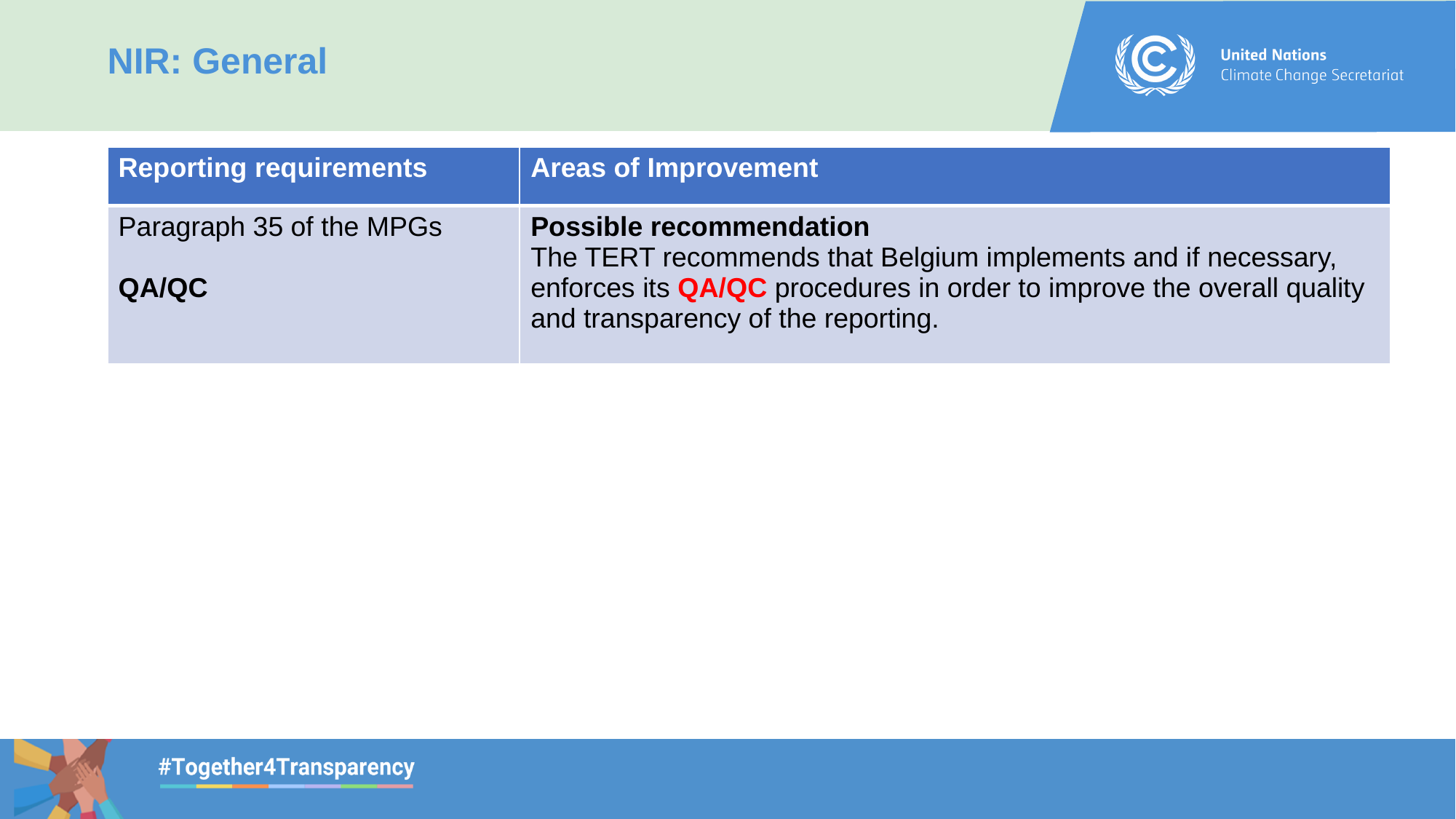

NIR: General
| Reporting requirements | Areas of Improvement |
| --- | --- |
| Paragraph 35 of the MPGs QA/QC | Possible recommendation The TERT recommends that Belgium implements and if necessary, enforces its QA/QC procedures in order to improve the overall quality and transparency of the reporting. |